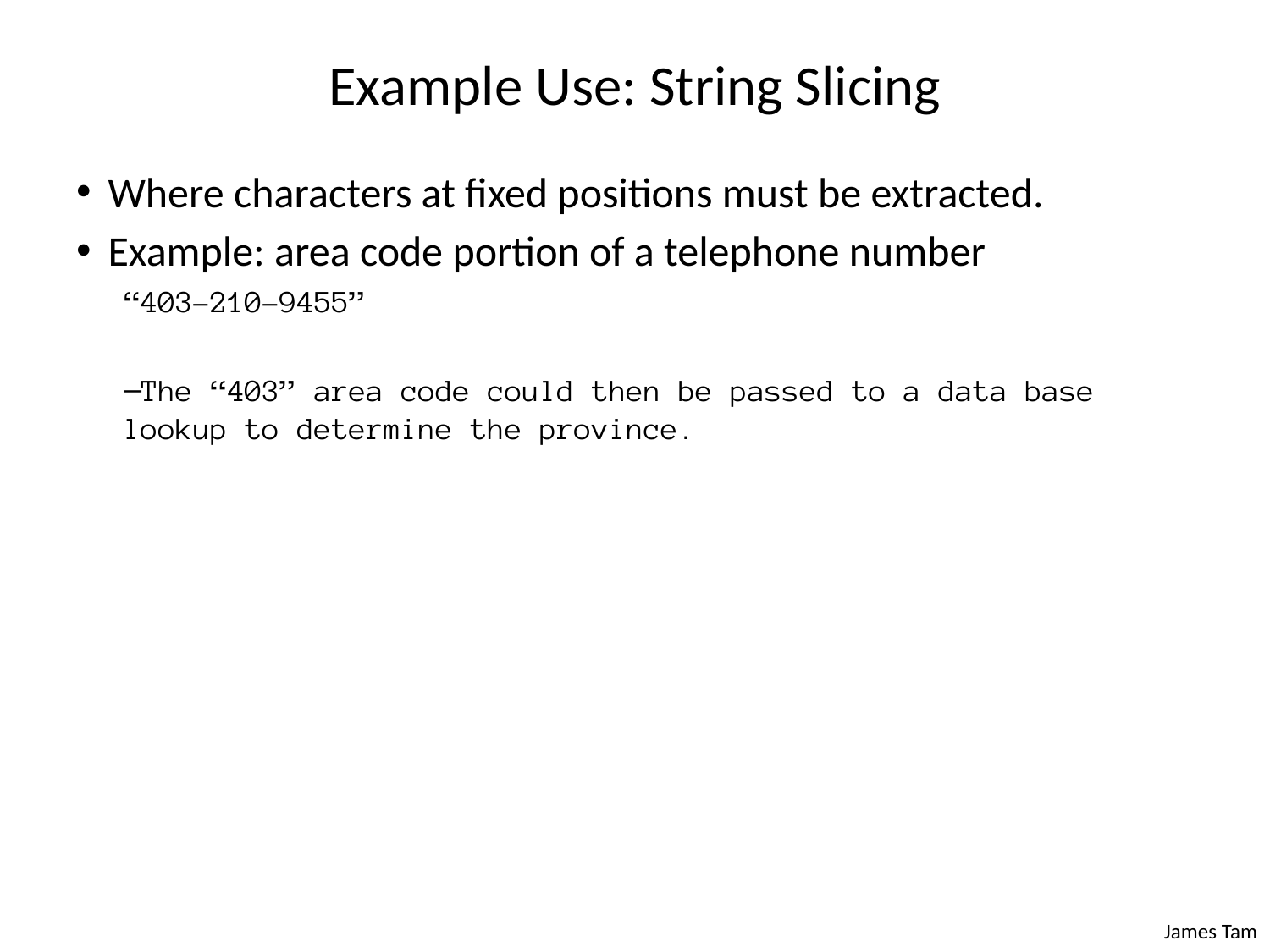

# Example Use: String Slicing
Where characters at fixed positions must be extracted.
Example: area code portion of a telephone number
“403-210-9455”

The “403” area code could then be passed to a data base lookup to determine the province.